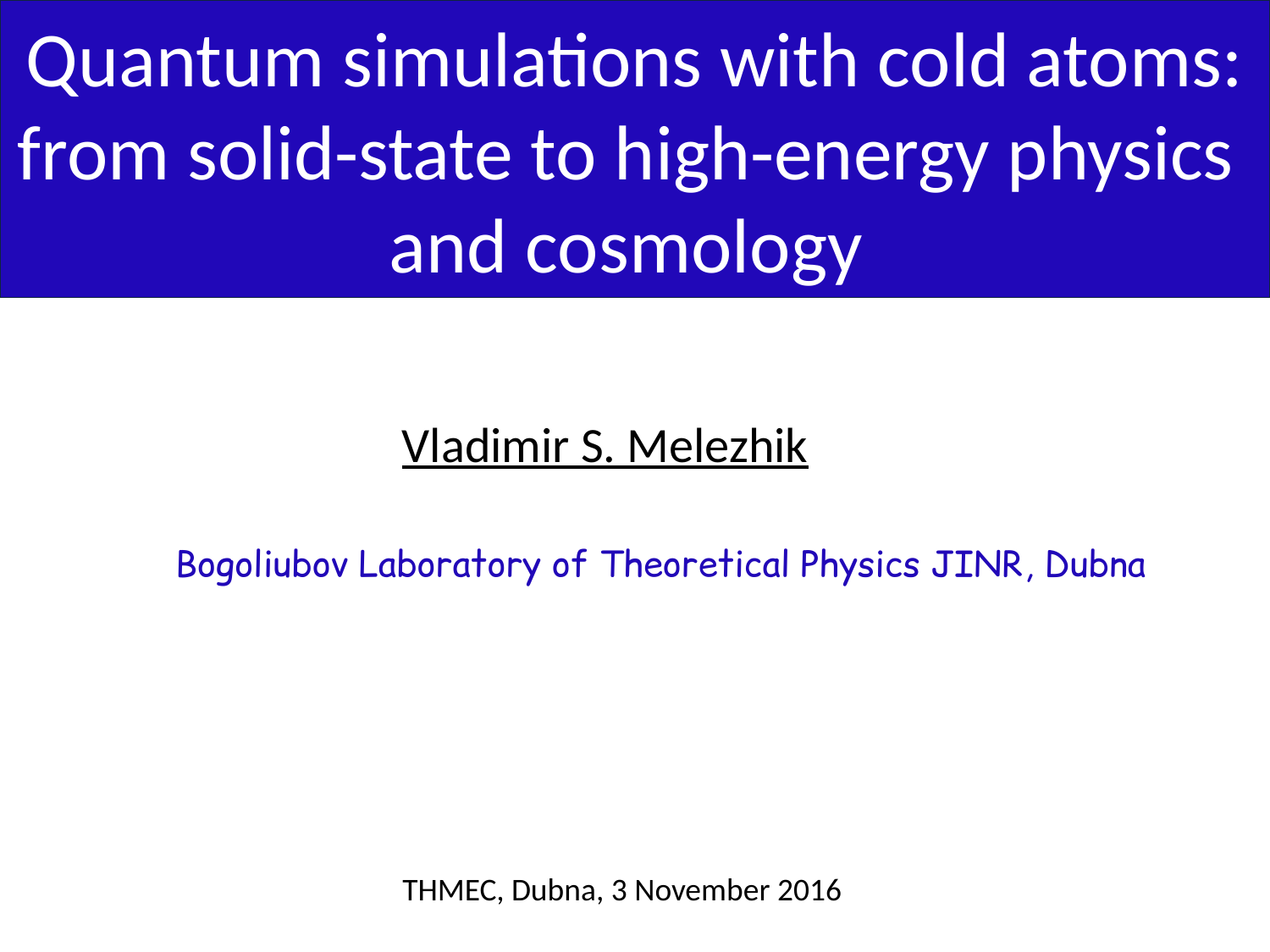

# Quantum simulations with cold atoms: from solid-state to high-energy physics and cosmology
Vladimir S. Melezhik
Bogoliubov Laboratory of Theoretical Physics JINR, Dubna
THMEC, Dubna, 3 November 2016